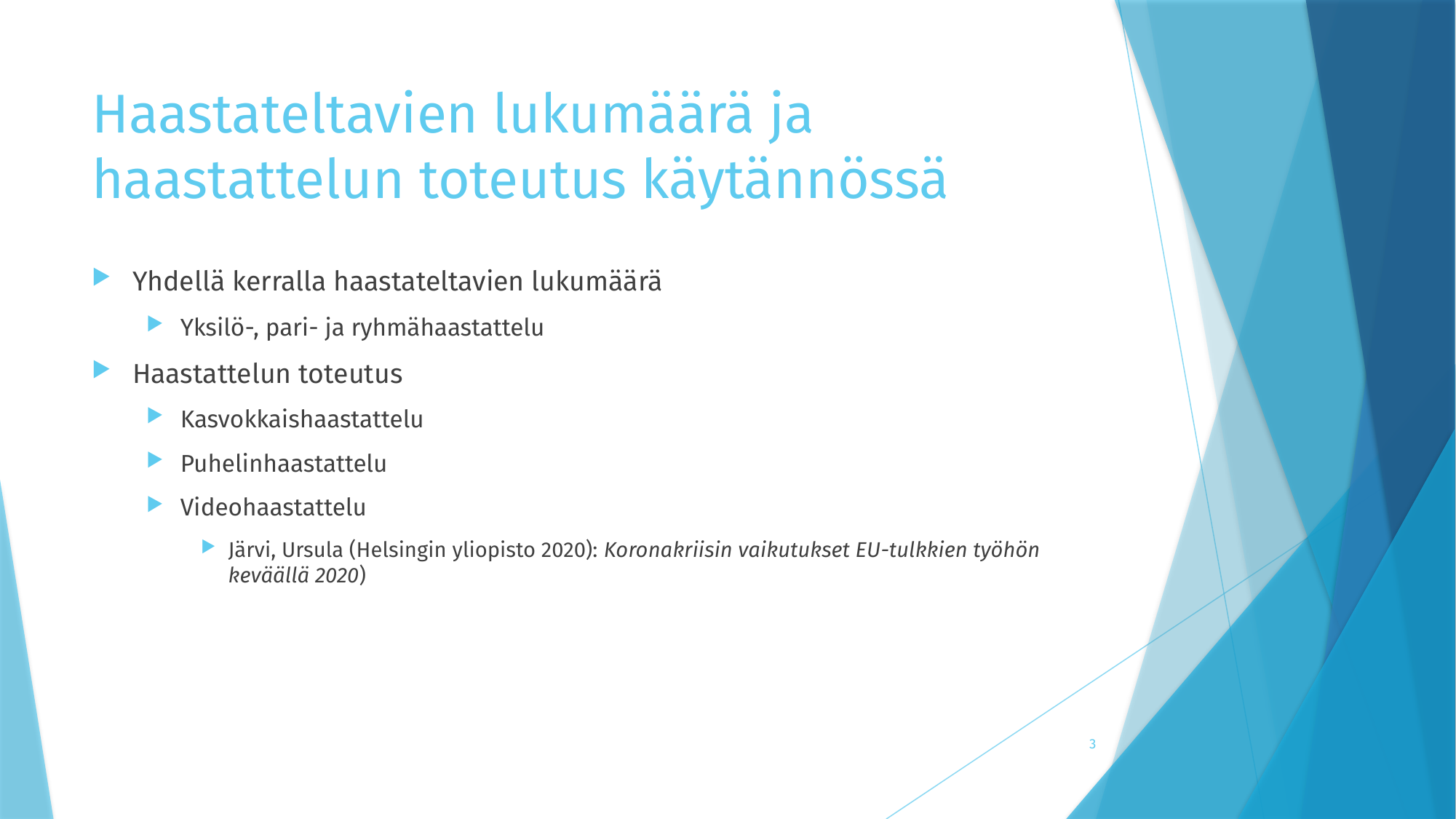

# Haastateltavien lukumäärä ja haastattelun toteutus käytännössä
Yhdellä kerralla haastateltavien lukumäärä
Yksilö-, pari- ja ryhmähaastattelu
Haastattelun toteutus
Kasvokkaishaastattelu
Puhelinhaastattelu
Videohaastattelu
Järvi, Ursula (Helsingin yliopisto 2020): Koronakriisin vaikutukset EU-tulkkien työhön keväällä 2020)
3